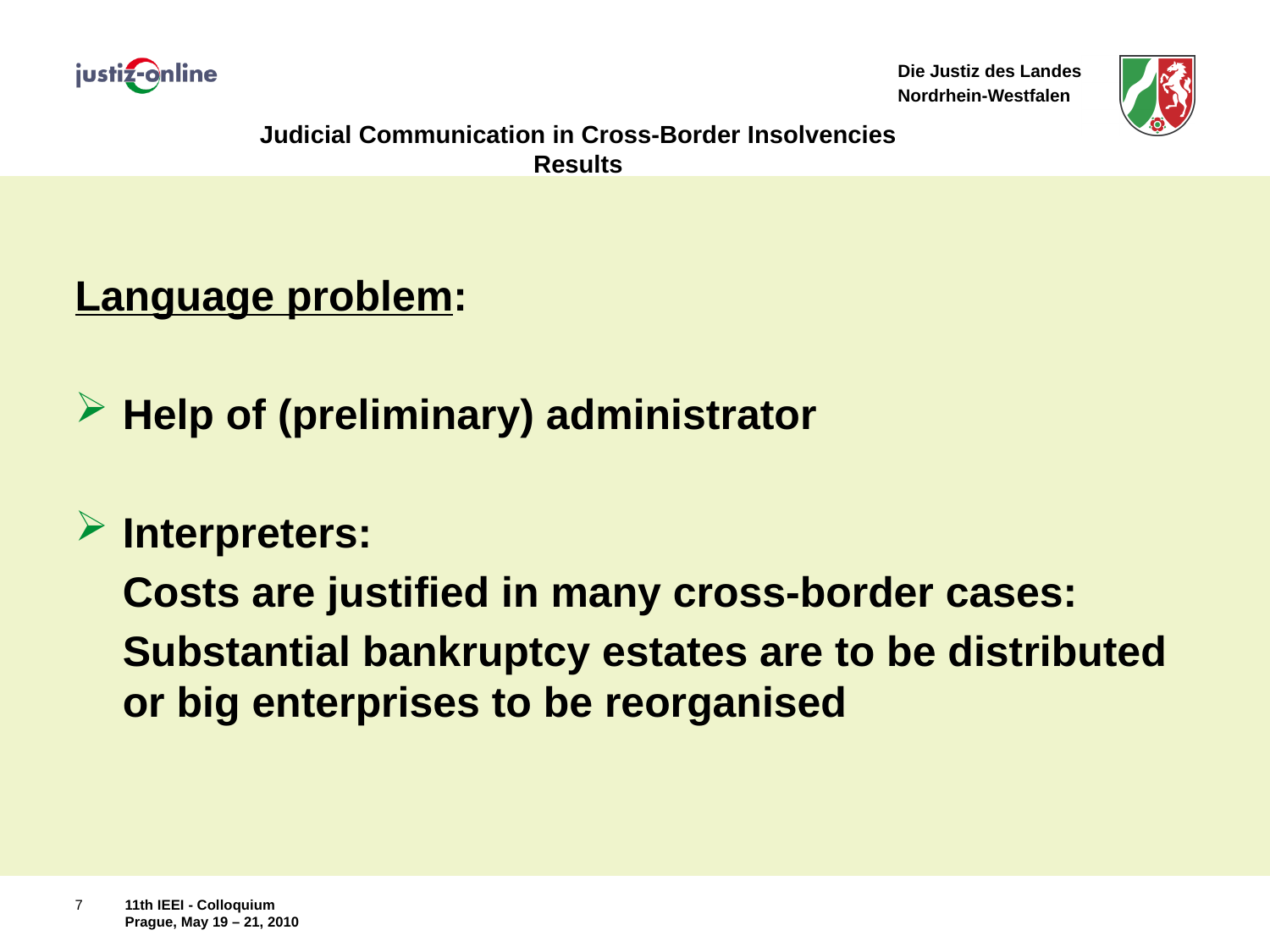

# Judicial Communication in Cross-Border Insolvencies Results
Language problem:

Help of (preliminary) administrator

Interpreters:
	Costs are justified in many cross-border cases:
	Substantial bankruptcy estates are to be distributed or big enterprises to be reorganised

7
11th IEEI - Colloquium
Prague, May 19 – 21, 2010